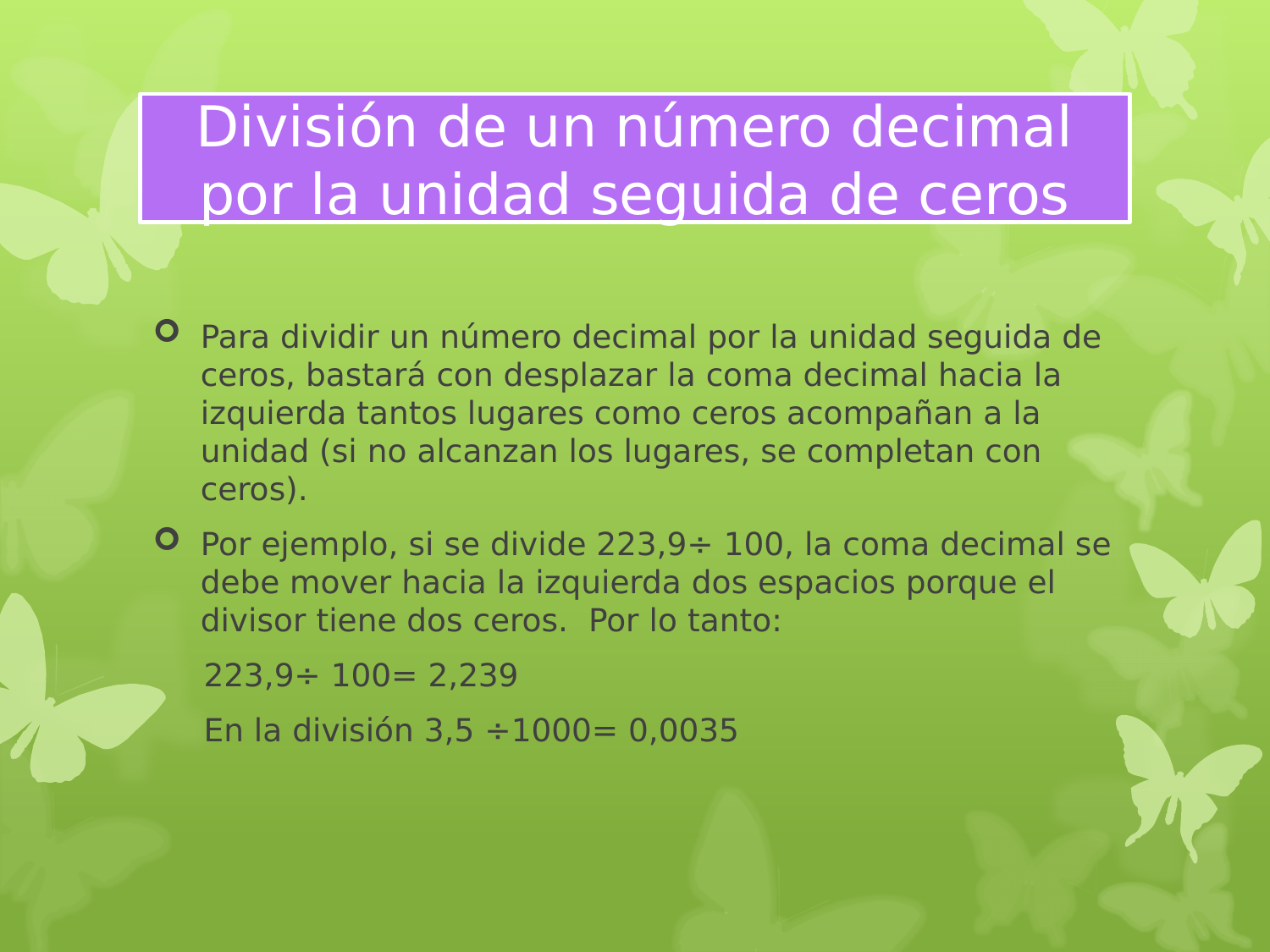

# División de un número decimal por la unidad seguida de ceros
Para dividir un número decimal por la unidad seguida de ceros, bastará con desplazar la coma decimal hacia la izquierda tantos lugares como ceros acompañan a la unidad (si no alcanzan los lugares, se completan con ceros).
Por ejemplo, si se divide 223,9÷ 100, la coma decimal se debe mover hacia la izquierda dos espacios porque el divisor tiene dos ceros.  Por lo tanto:
     223,9÷ 100= 2,239
     En la división 3,5 ÷1000= 0,0035